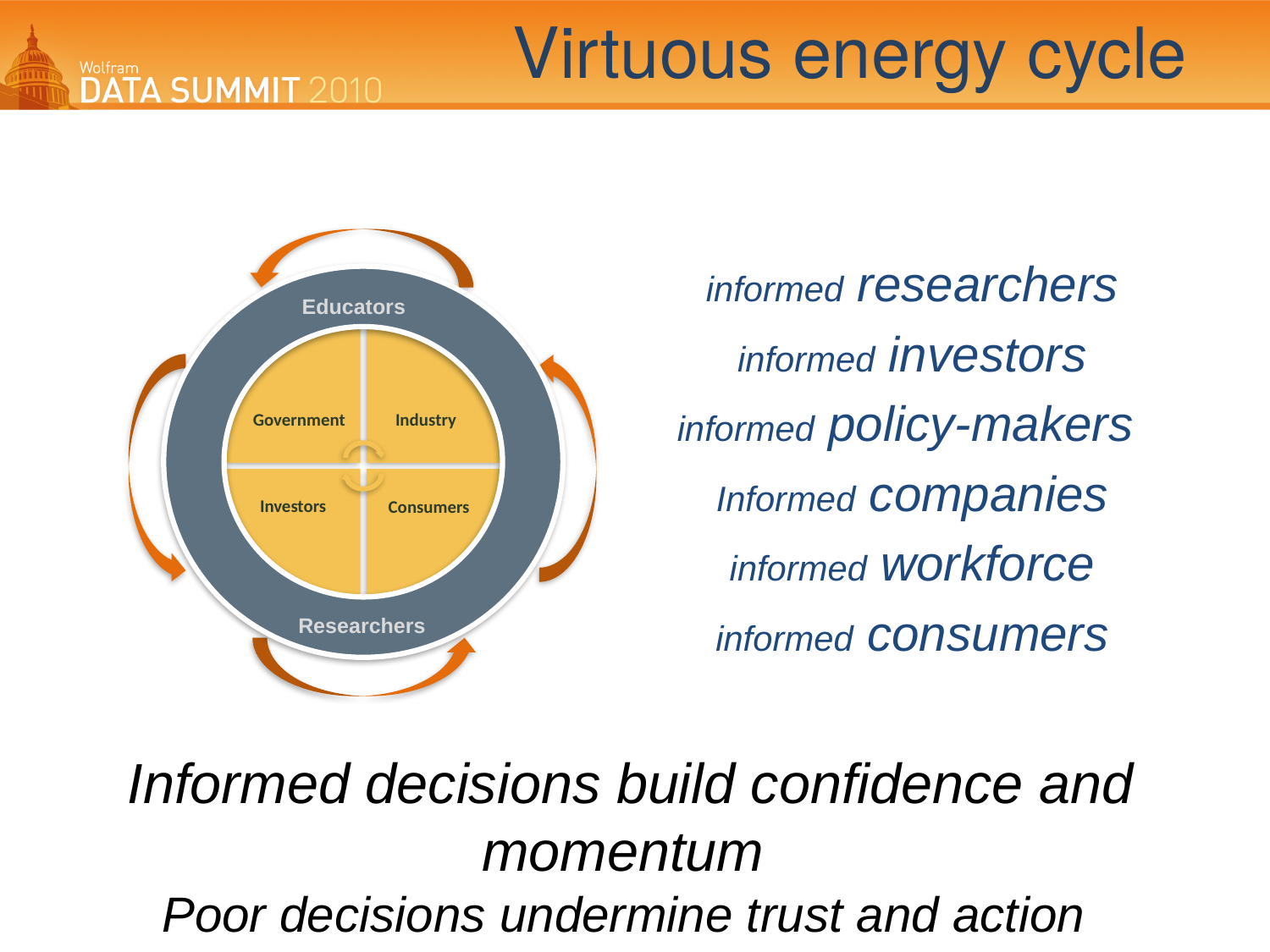

# Virtuous energy cycle

Industry

Investors

Consumers

informed researchers
informed investors
informed policy-makers
Informed companies
informed workforce
informed consumers
Educators

Government
Researchers
Informed decisions build confidence and momentum
Poor decisions undermine trust and action